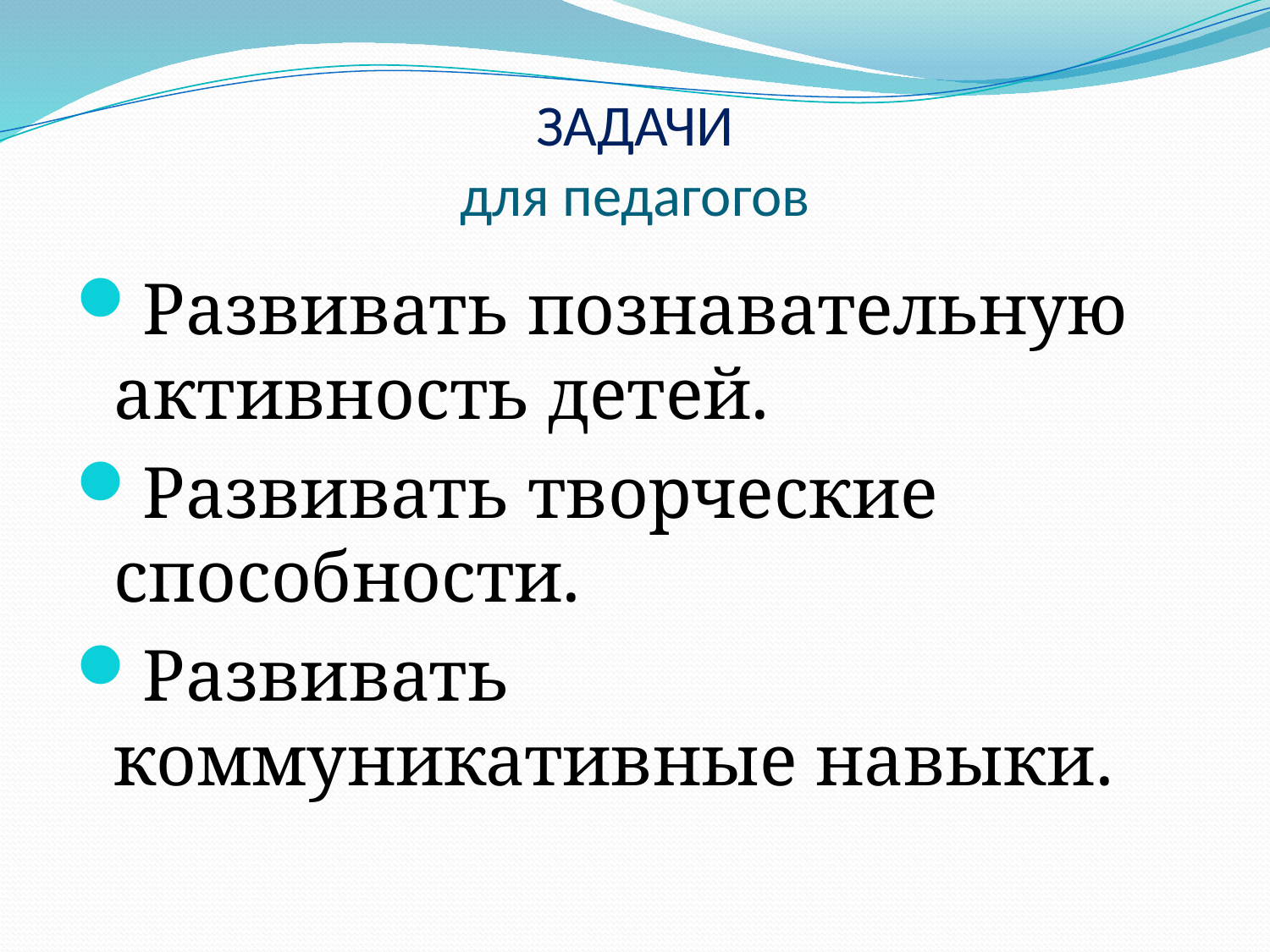

# ЗАДАЧИ для педагогов
Развивать познавательную активность детей.
Развивать творческие способности.
Развивать коммуникативные навыки.